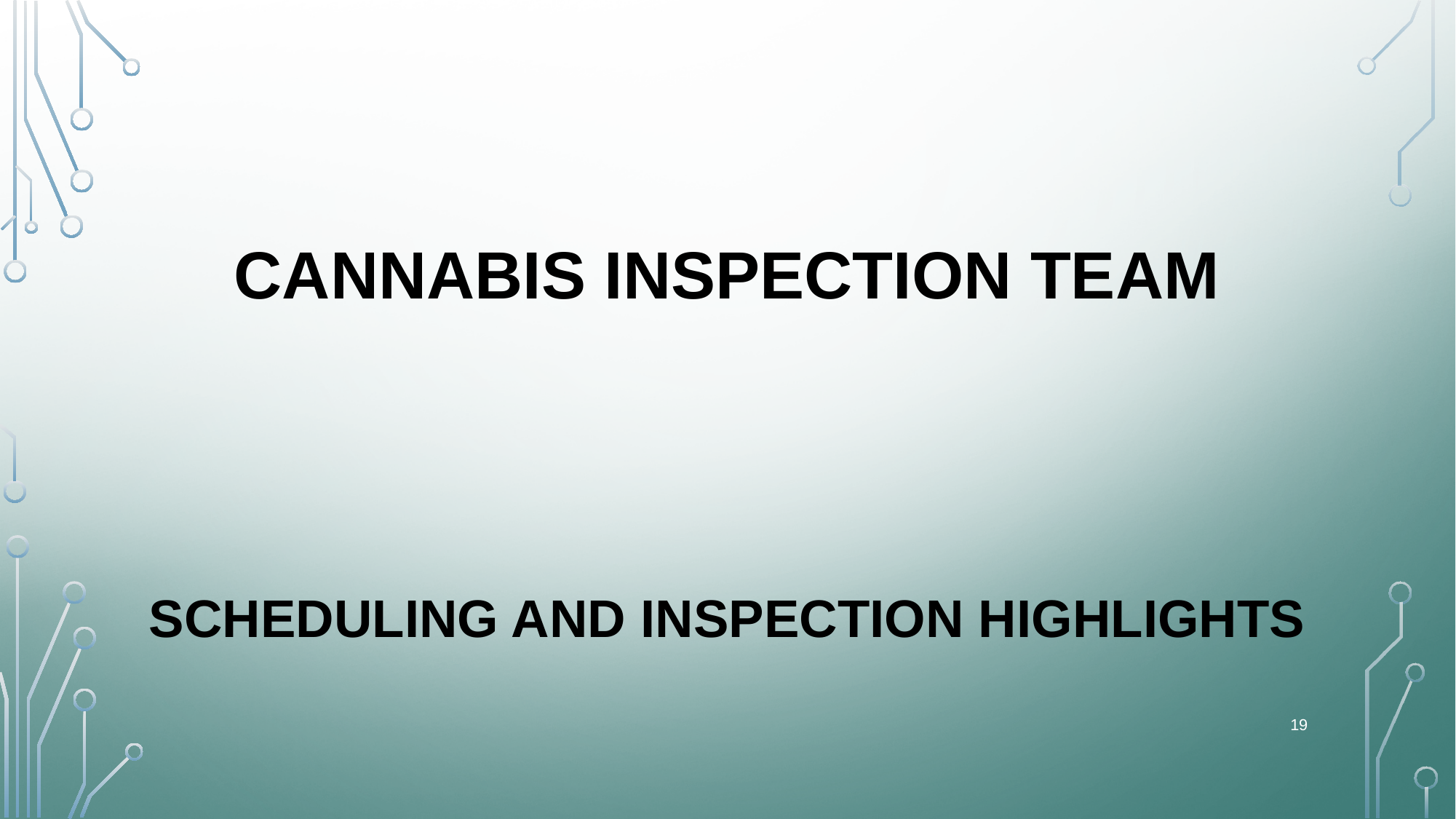

# CANNABIS INSPECTION TEAM
SCHEDULING AND INSPECTION HIGHLIGHTS
19